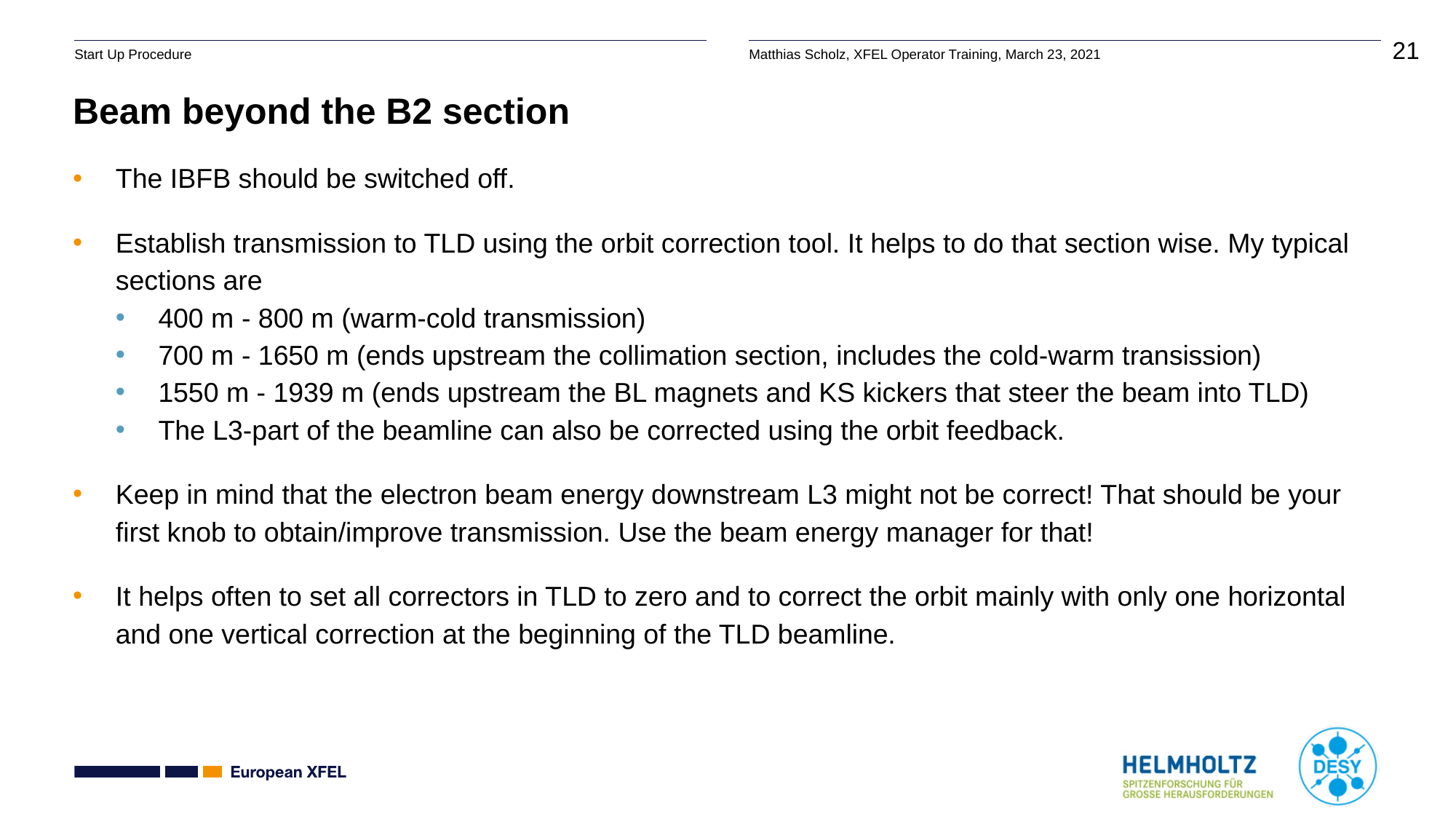

# Beam beyond the B2 section
The IBFB should be switched off.
Establish transmission to TLD using the orbit correction tool. It helps to do that section wise. My typical sections are
400 m - 800 m (warm-cold transmission)
700 m - 1650 m (ends upstream the collimation section, includes the cold-warm transission)
1550 m - 1939 m (ends upstream the BL magnets and KS kickers that steer the beam into TLD)
The L3-part of the beamline can also be corrected using the orbit feedback.
Keep in mind that the electron beam energy downstream L3 might not be correct! That should be your first knob to obtain/improve transmission. Use the beam energy manager for that!
It helps often to set all correctors in TLD to zero and to correct the orbit mainly with only one horizontal and one vertical correction at the beginning of the TLD beamline.